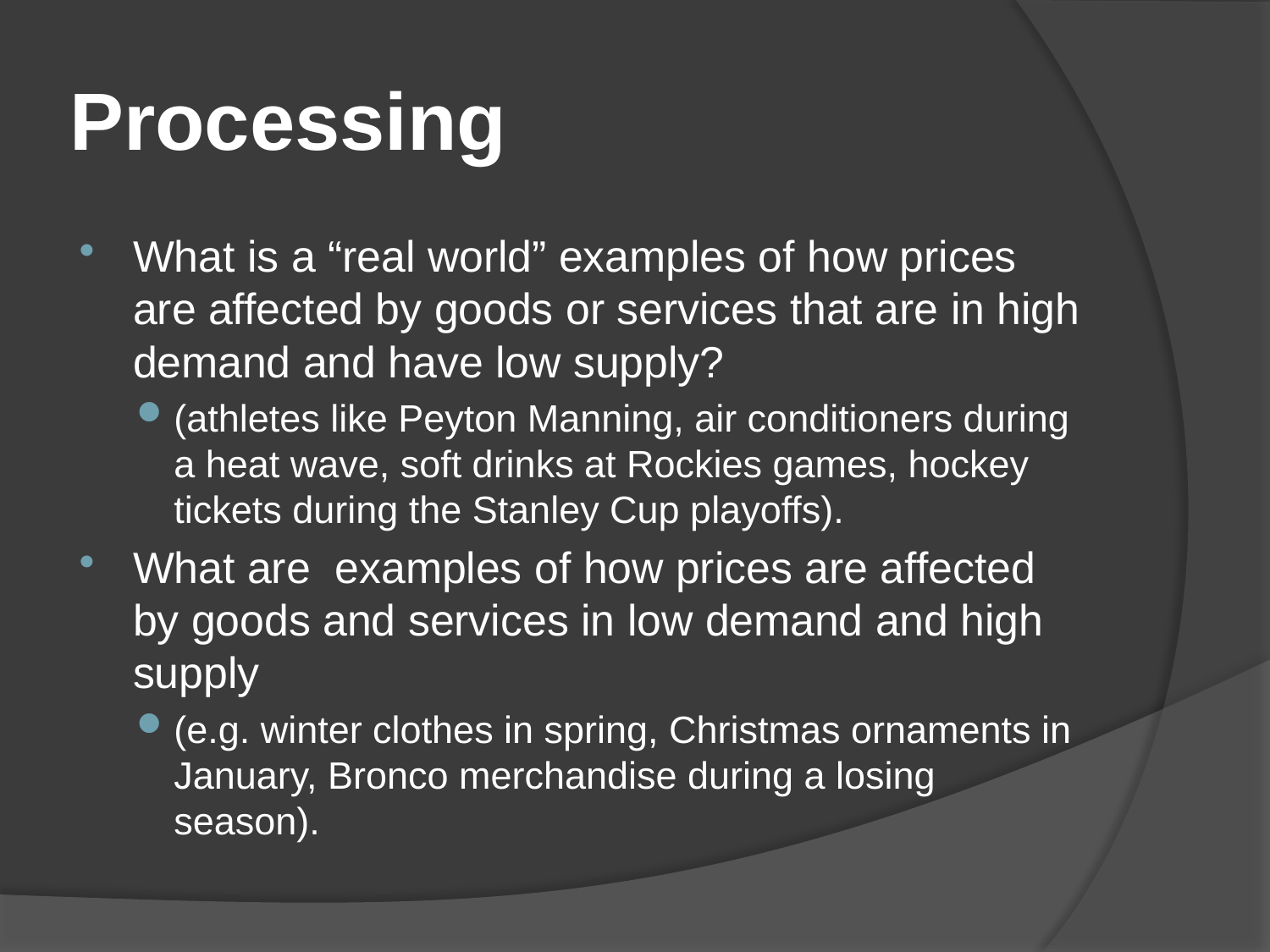

# Processing
What is a “real world” examples of how prices are affected by goods or services that are in high demand and have low supply?
(athletes like Peyton Manning, air conditioners during a heat wave, soft drinks at Rockies games, hockey tickets during the Stanley Cup playoffs).
What are  examples of how prices are affected by goods and services in low demand and high supply
(e.g. winter clothes in spring, Christmas ornaments in January, Bronco merchandise during a losing season).